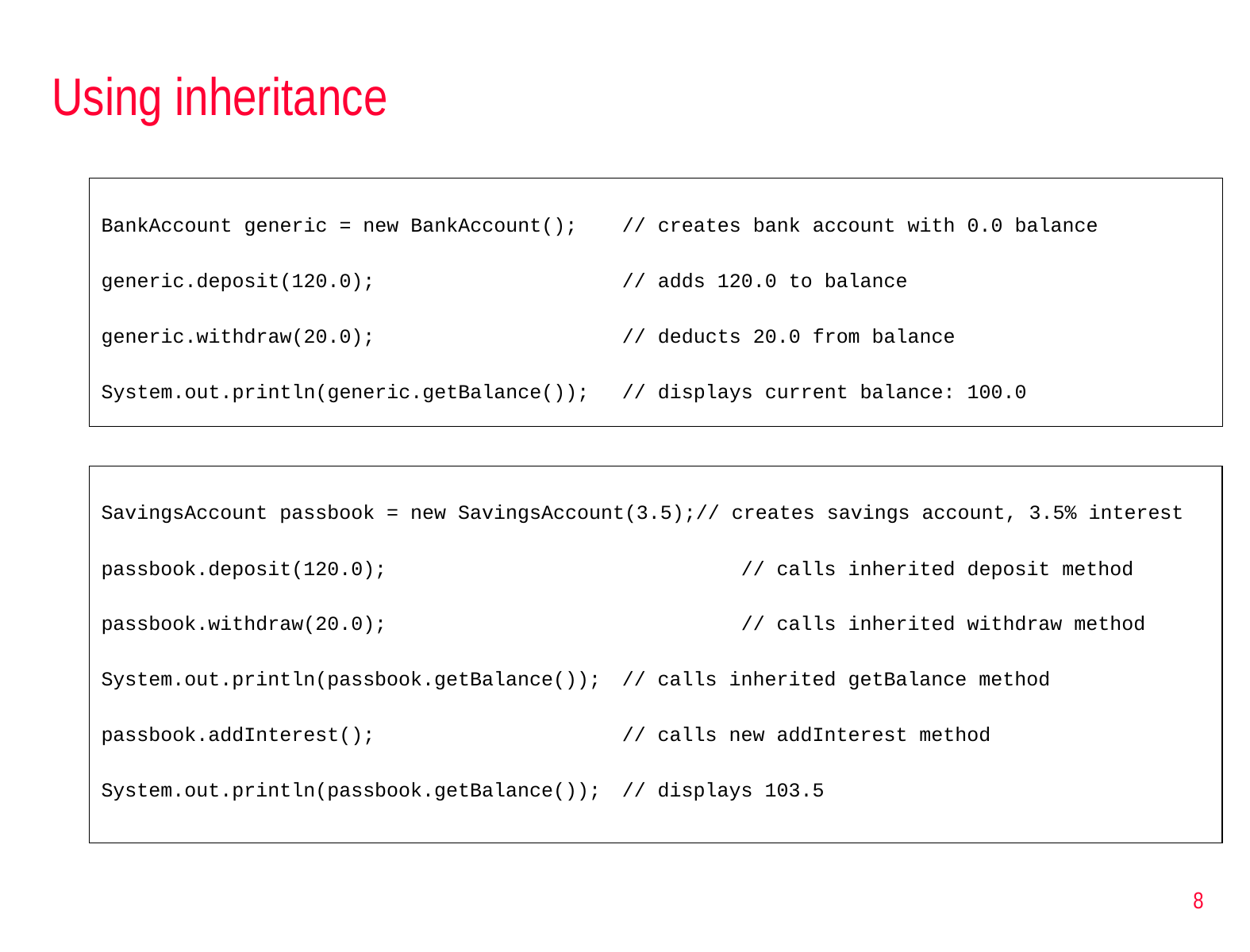

# Using inheritance

BankAccount generic = new BankAccount();	// creates bank account with 0.0 balance

generic.deposit(120.0);			// adds 120.0 to balance

generic.withdraw(20.0);			// deducts 20.0 from balance

System.out.println(generic.getBalance());	// displays current balance: 100.0

SavingsAccount passbook = new SavingsAccount(3.5);// creates savings account, 3.5% interest

passbook.deposit(120.0);			// calls inherited deposit method

passbook.withdraw(20.0);			// calls inherited withdraw method

System.out.println(passbook.getBalance());	// calls inherited getBalance method

passbook.addInterest();			// calls new addInterest method

System.out.println(passbook.getBalance());	// displays 103.5

8